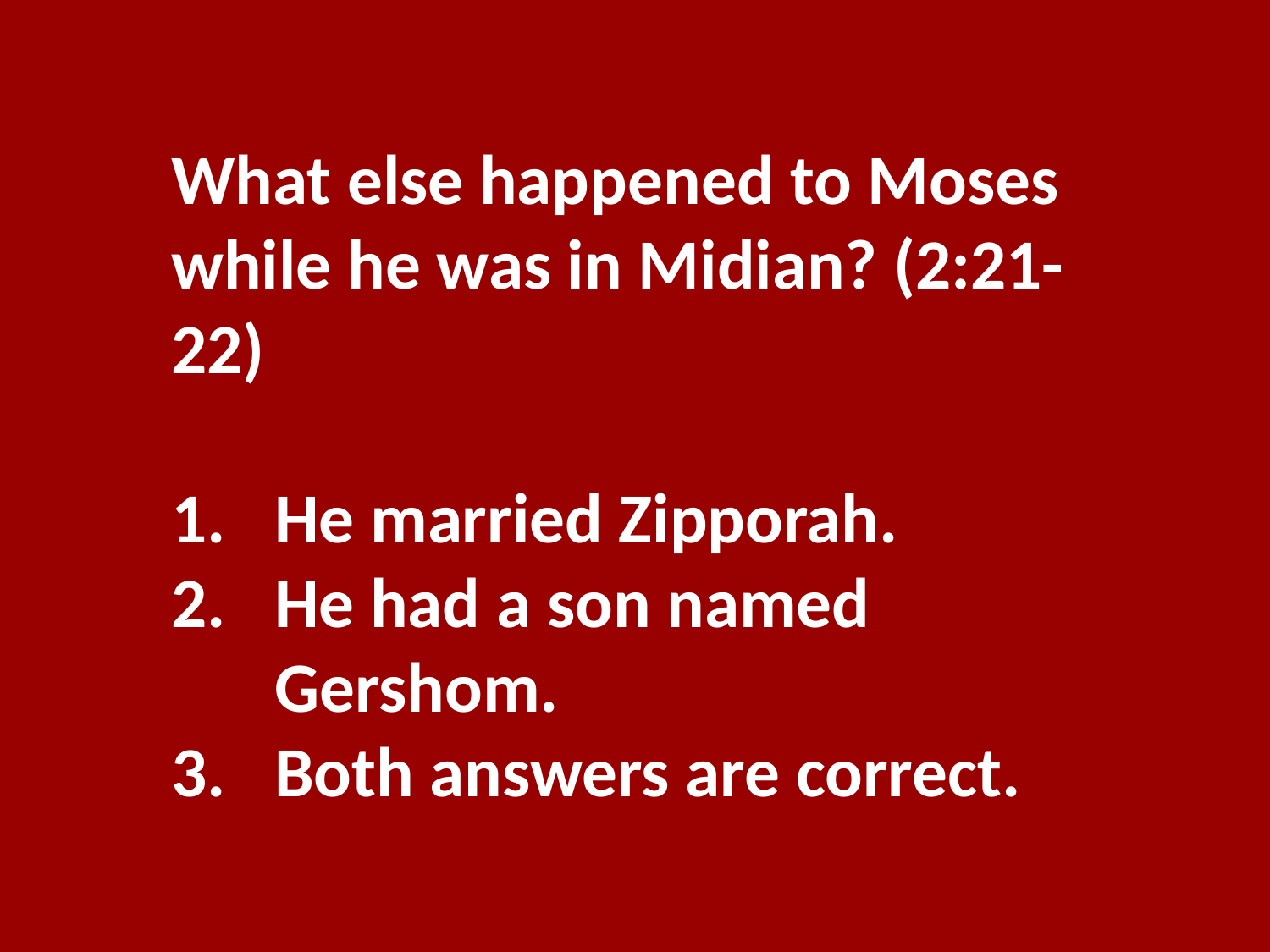

What else happened to Moses while he was in Midian? (2:21-22)

He married Zipporah.
He had a son named Gershom.
Both answers are correct.